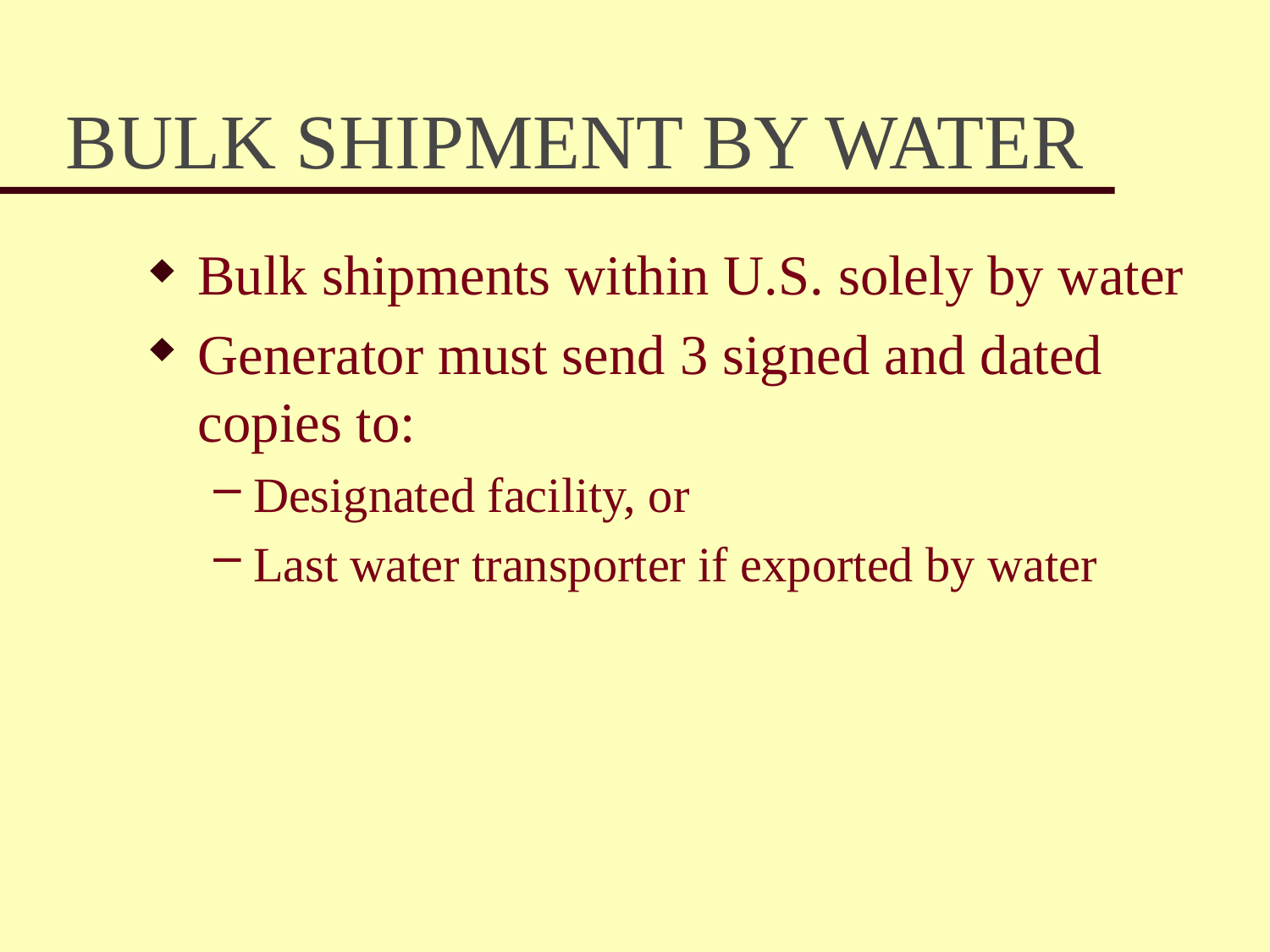

# BULK SHIPMENT BY WATER
Bulk shipments within U.S. solely by water
Generator must send 3 signed and dated copies to:
Designated facility, or
Last water transporter if exported by water